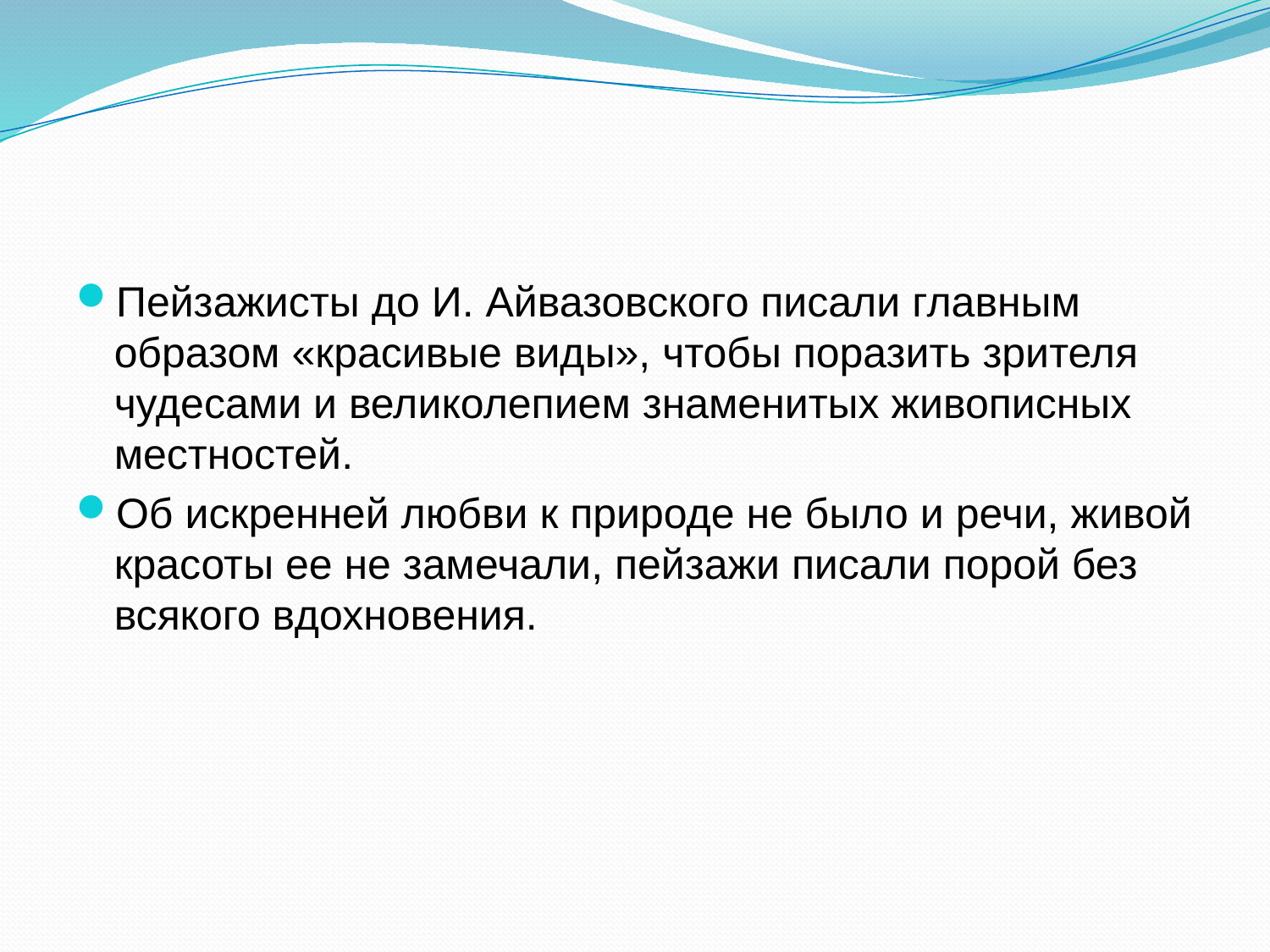

#
Пейзажисты до И. Айвазовского писали главным образом «красивые виды», чтобы поразить зрителя чудесами и великолепием знаменитых живописных местностей.
Об искренней любви к природе не было и речи, живой красоты ее не замечали, пейзажи писали порой без всякого вдохновения.